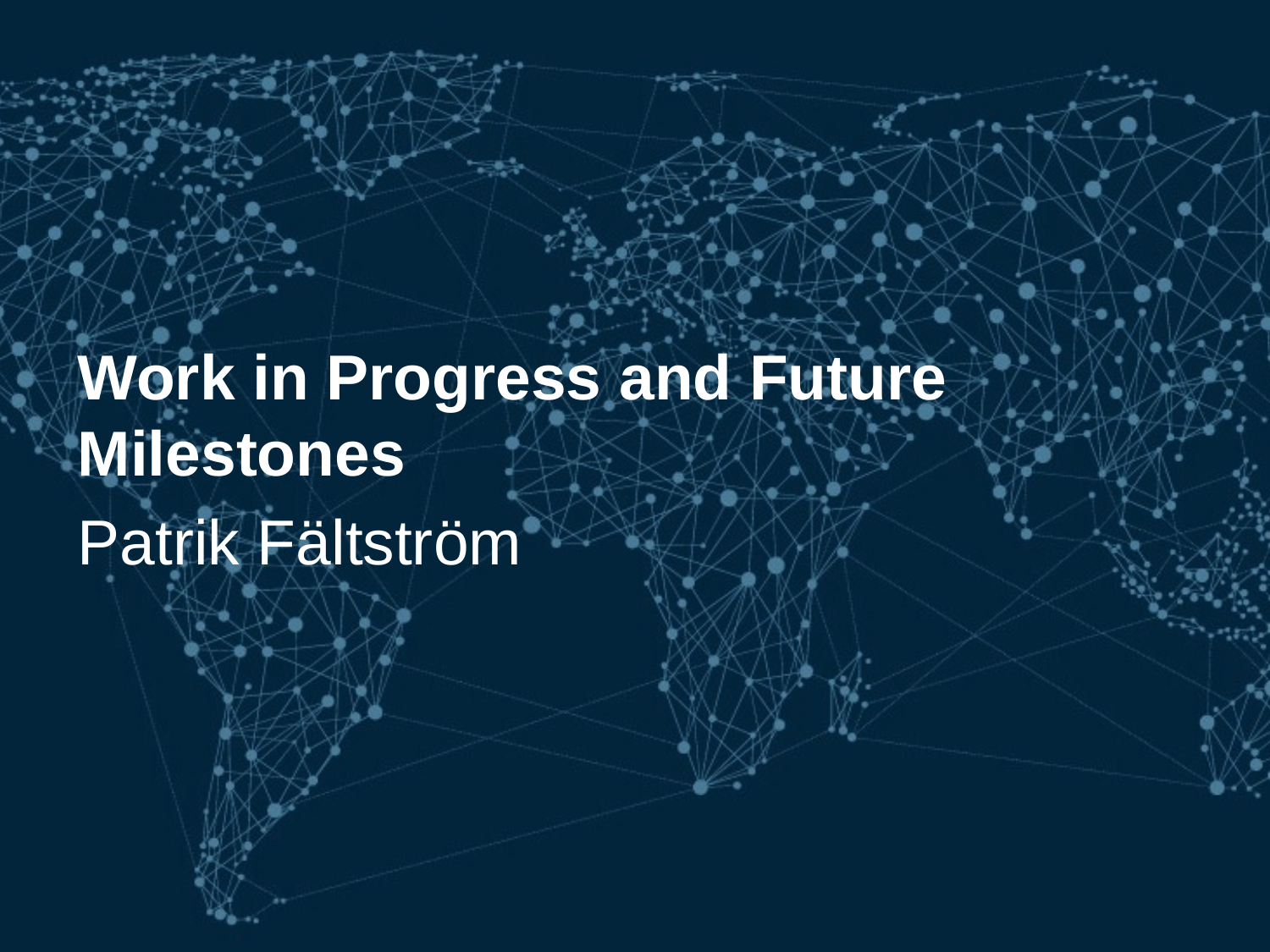

Work in Progress and Future Milestones
Patrik Fältström